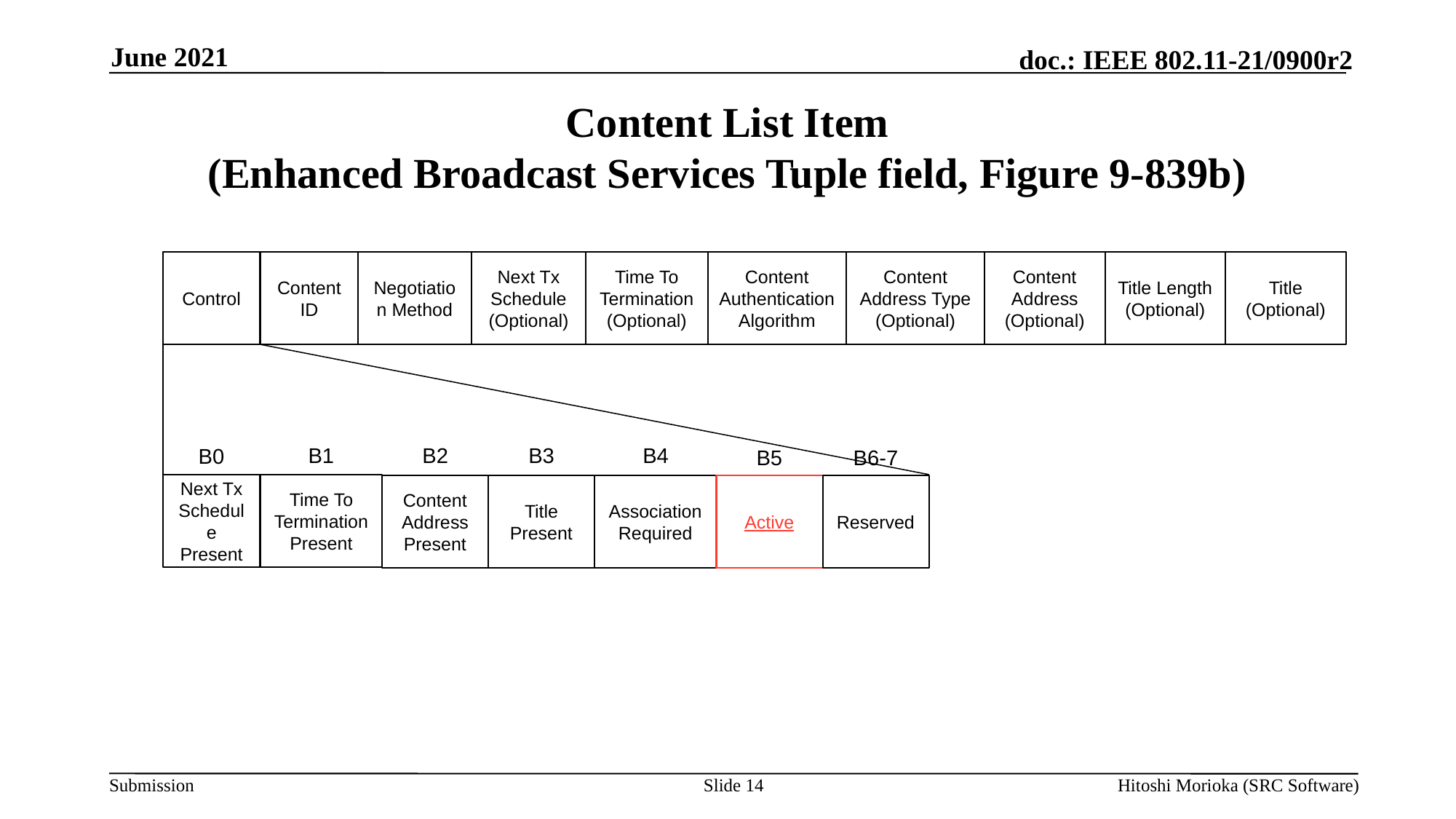

June 2021
# Content List Item (Enhanced Broadcast Services Tuple field, Figure 9-839b)
Control
Content ID
Negotiation Method
Time To Termination
(Optional)
Content Authentication Algorithm
Content Address Type (Optional)
Content Address (Optional)
Title Length
(Optional)
Title
(Optional)
Next Tx Schedule
(Optional)
B4
B3
B2
B1
B0
B6-7
B5
Next Tx Schedule Present
Time To Termination Present
Content Address Present
Title
Present
Association Required
Active
Reserved
Slide 14
Hitoshi Morioka (SRC Software)